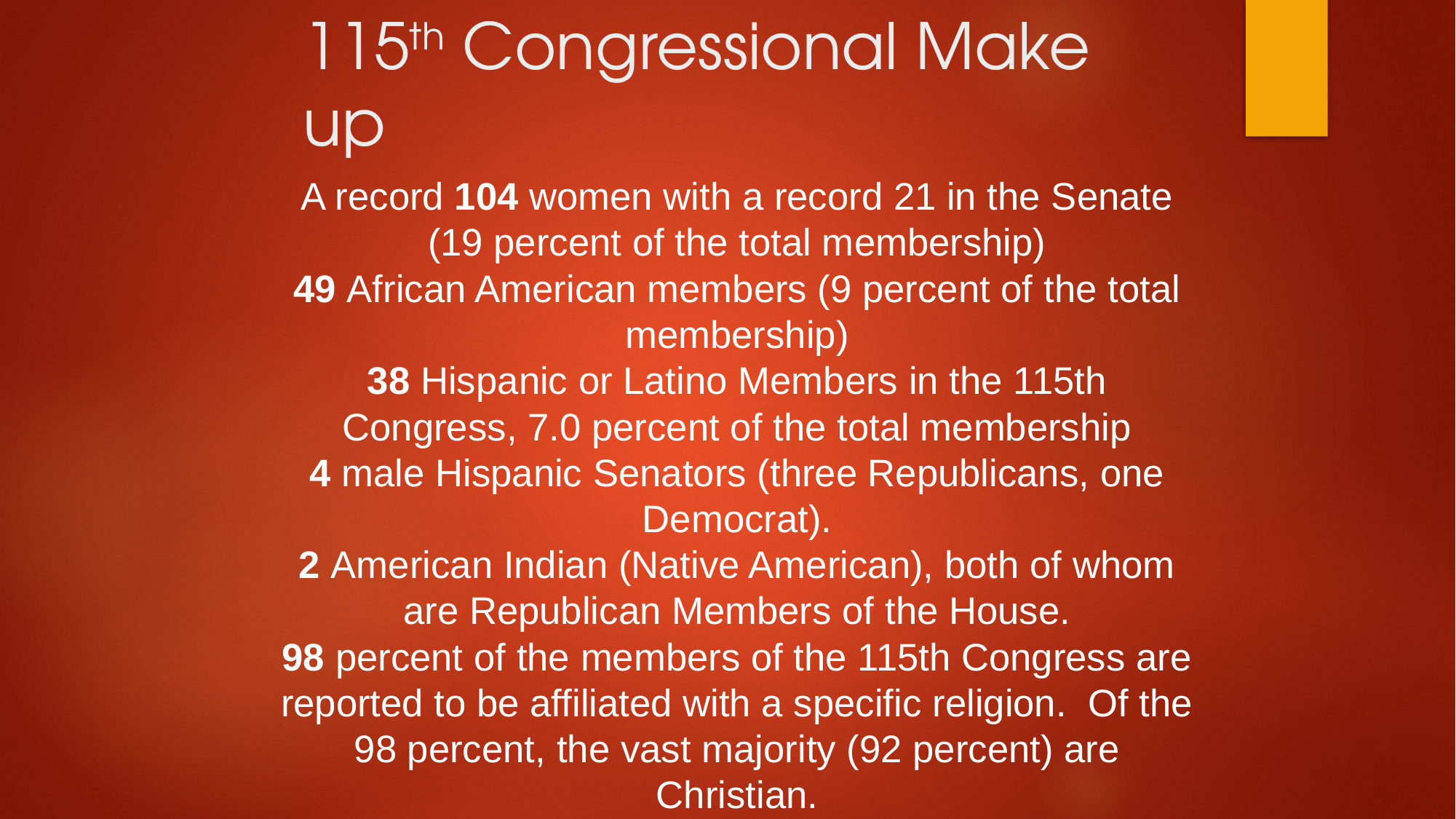

# 115th Congressional Make up
A record 104 women with a record 21 in the Senate
 (19 percent of the total membership)
49 African American members (9 percent of the total membership)
38 Hispanic or Latino Members in the 115th Congress, 7.0 percent of the total membership
4 male Hispanic Senators (three Republicans, one Democrat).
2 American Indian (Native American), both of whom are Republican Members of the House.
98 percent of the members of the 115th Congress are reported to be affiliated with a specific religion.  Of the 98 percent, the vast majority (92 percent) are Christian.